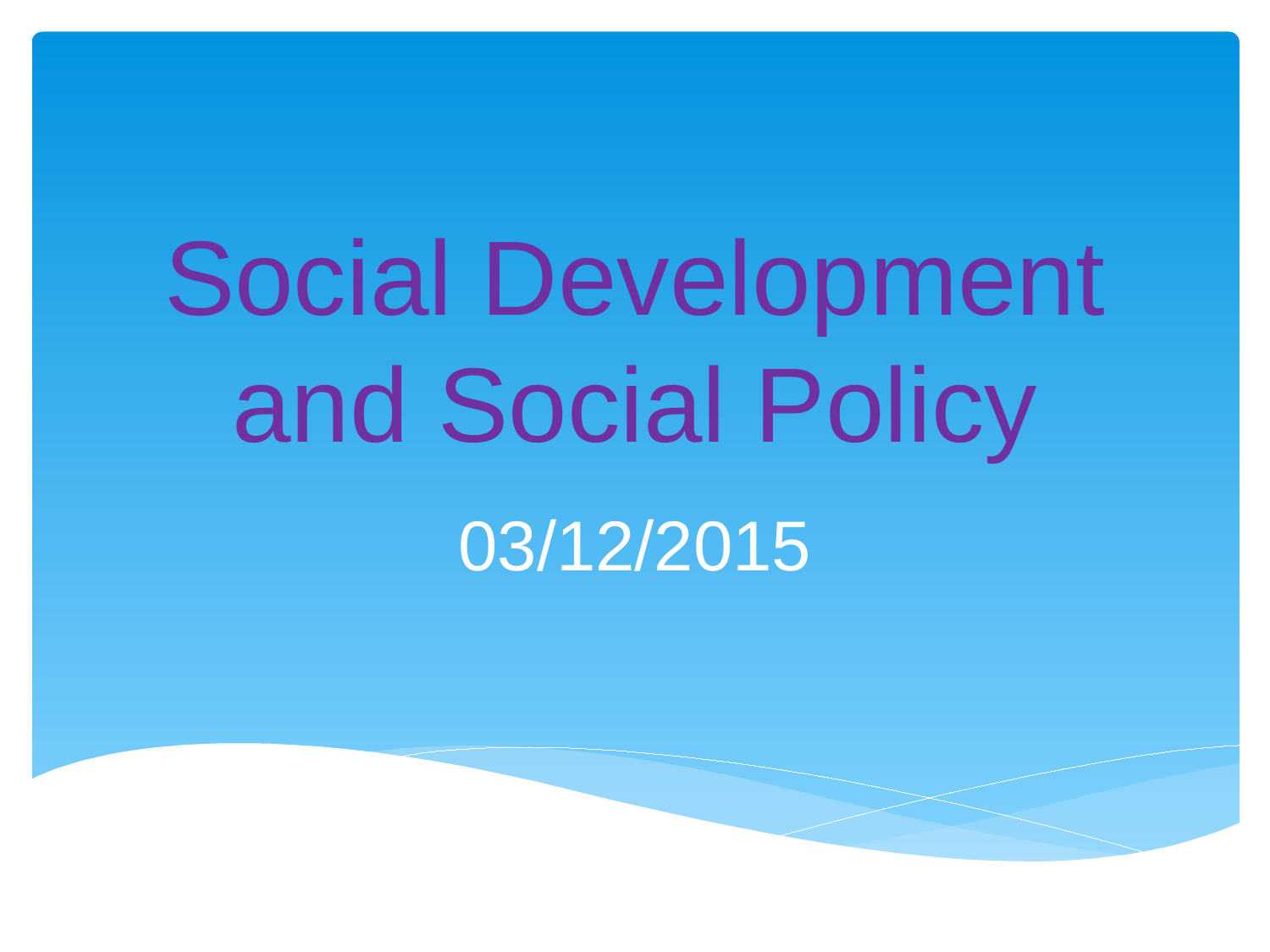

# Social Development and Social Policy
03/12/2015